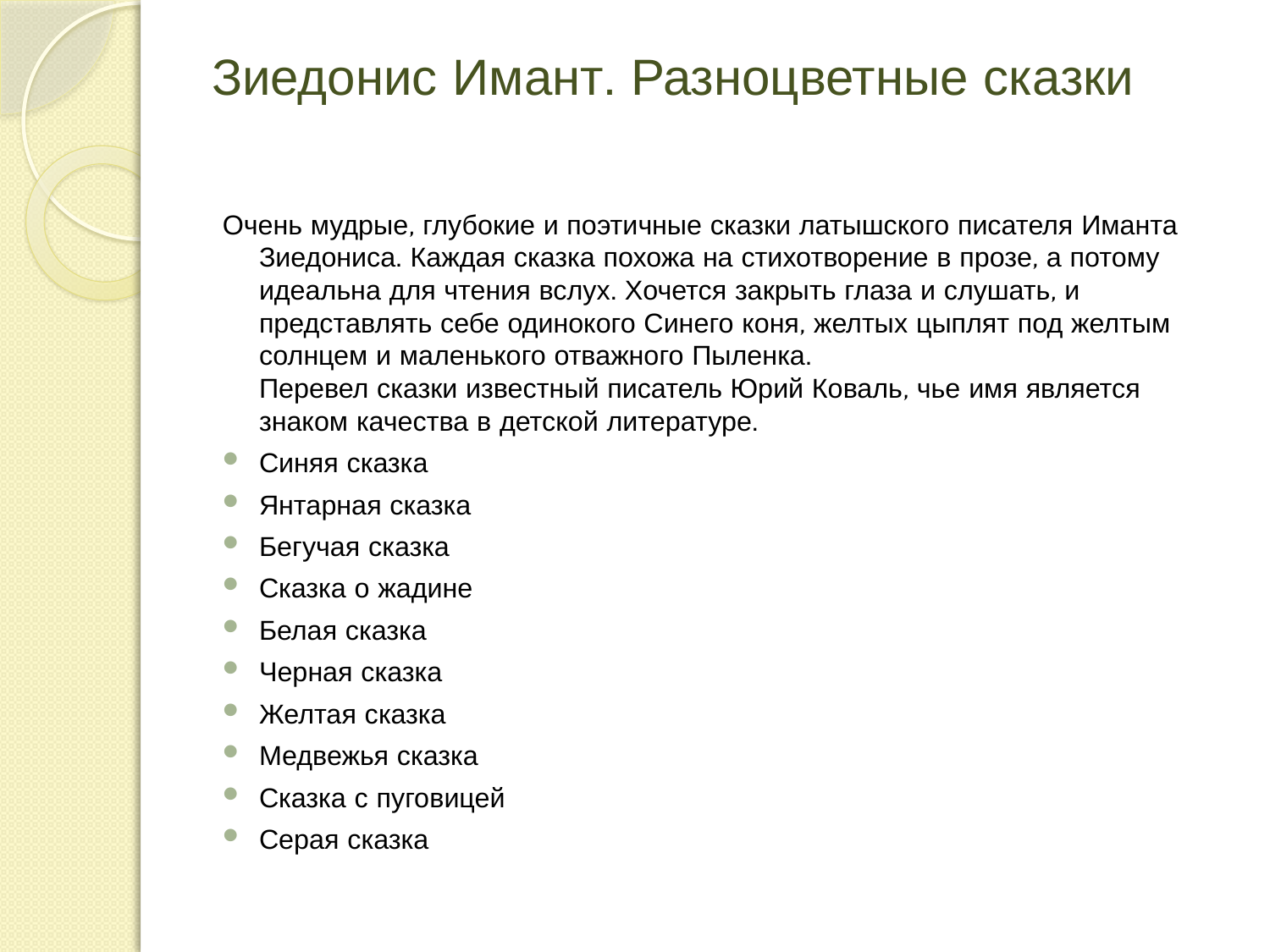

# Зиедонис Имант. Разноцветные сказки
Очень мудрые, глубокие и поэтичные сказки латышского писателя Иманта Зиедониса. Каждая сказка похожа на стихотворение в прозе, а потому идеальна для чтения вслух. Хочется закрыть глаза и слушать, и представлять себе одинокого Синего коня, желтых цыплят под желтым солнцем и маленького отважного Пыленка.
Перевел сказки известный писатель Юрий Коваль, чье имя является знаком качества в детской литературе.
Синяя сказка
Янтарная сказка
Бегучая сказка
Сказка о жадине
Белая сказка
Черная сказка
Желтая сказка
Медвежья сказка
Сказка с пуговицей
Серая сказка